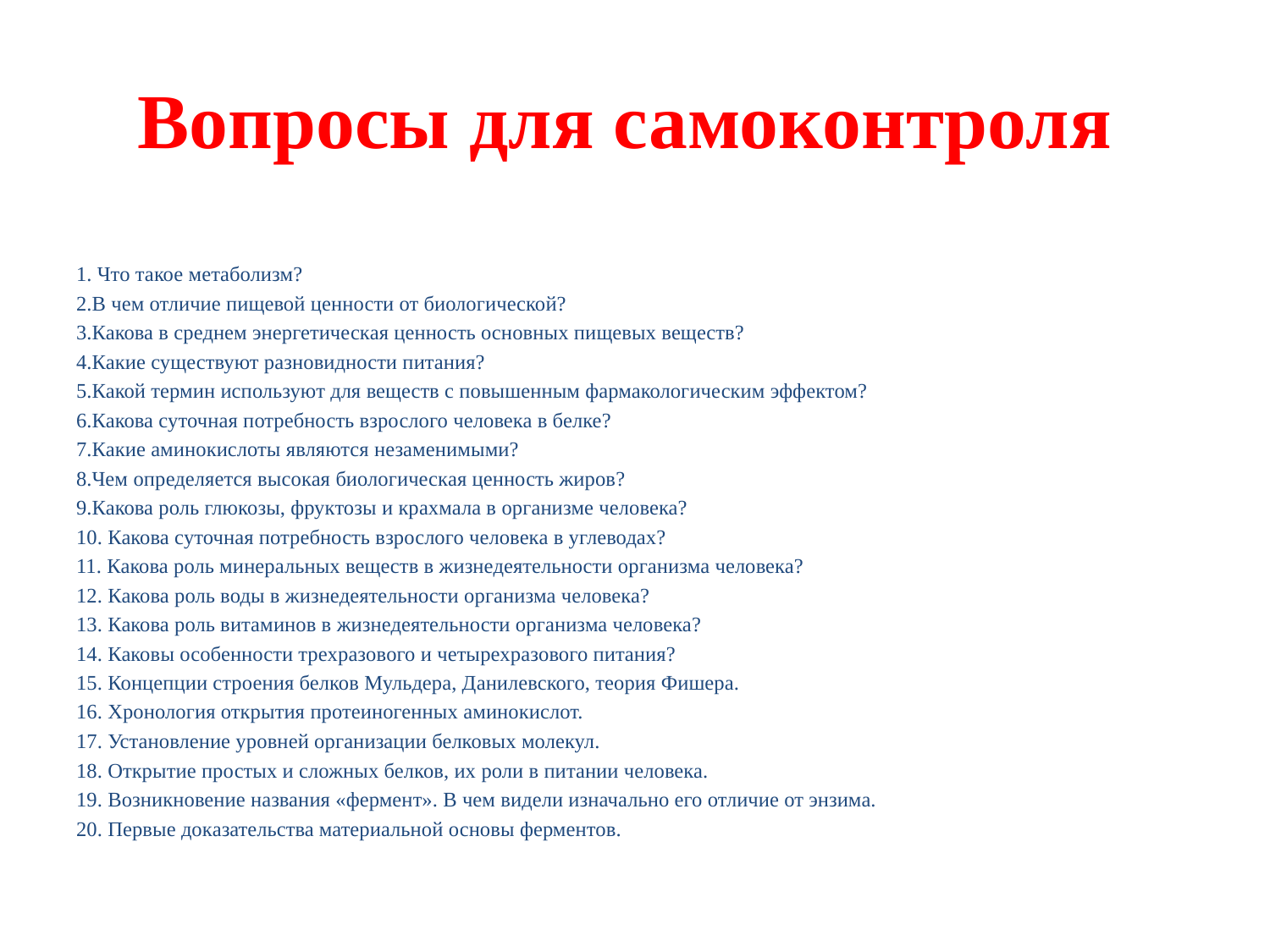

# Вопросы для самоконтроля

1. Что такое метаболизм?
2.В чем отличие пищевой ценности от биологической?
3.Какова в среднем энергетическая ценность основных пищевых веществ?
4.Какие существуют разновидности питания?
5.Какой термин используют для веществ с повышенным фармакологическим эффектом?
6.Какова суточная потребность взрослого человека в белке?
7.Какие аминокислоты являются незаменимыми?
8.Чем определяется высокая биологическая ценность жиров?
9.Какова роль глюкозы, фруктозы и крахмала в организме человека?
10. Какова суточная потребность взрослого человека в углеводах?
11. Какова роль минеральных веществ в жизнедеятельности организма человека?
12. Какова роль воды в жизнедеятельности организма человека?
13. Какова роль витаминов в жизнедеятельности организма человека?
14. Каковы особенности трехразового и четырехразового питания?
15. Концепции строения белков Мульдера, Данилевского, теория Фишера.
16. Хронология открытия протеиногенных аминокислот.
17. Установление уровней организации белковых молекул.
18. Открытие простых и сложных белков, их роли в питании человека.
19. Возникновение названия «фермент». В чем видели изначально его отличие от энзима.
20. Первые доказательства материальной основы ферментов.